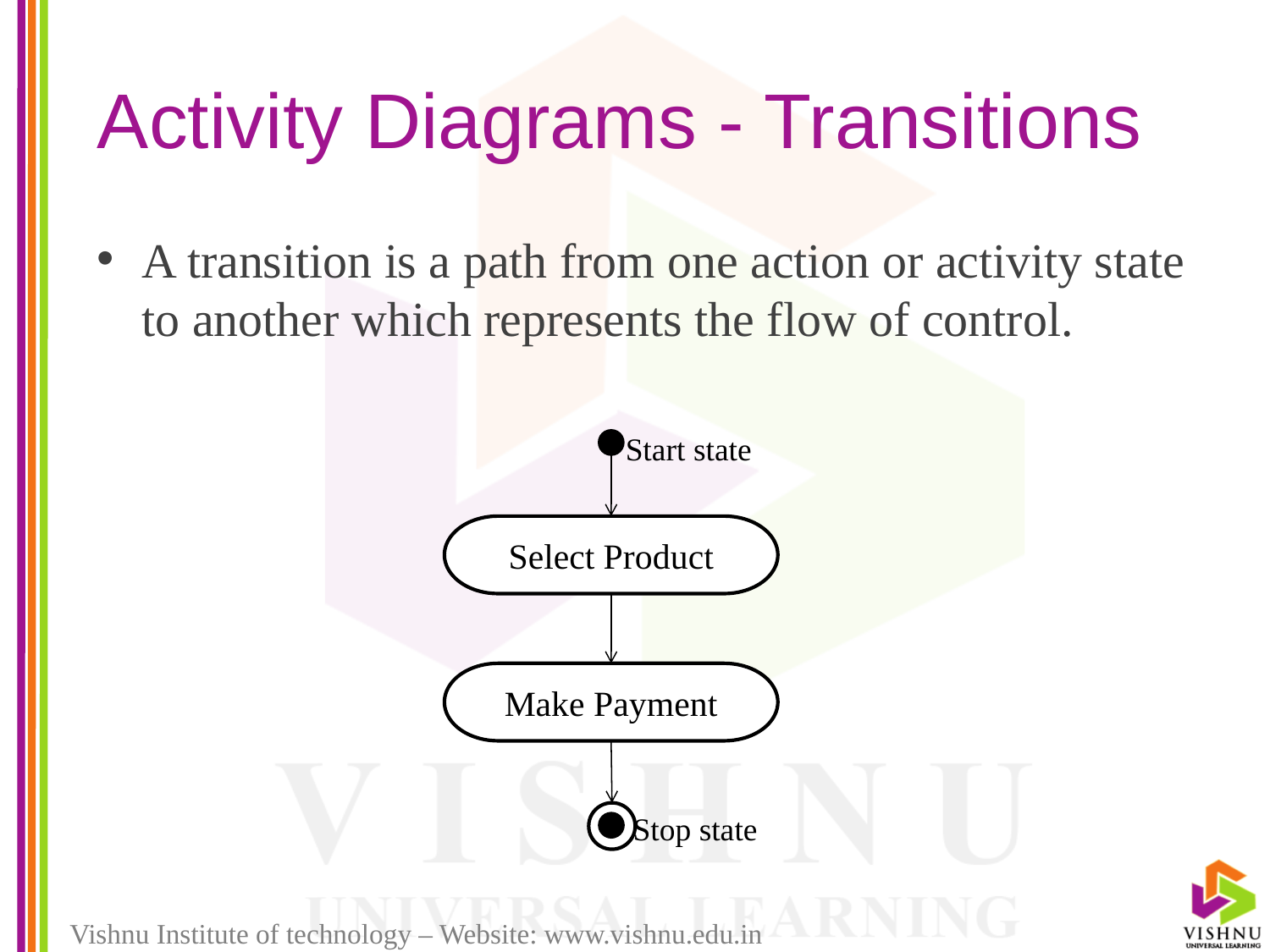

# Activity Diagrams - Transitions
A transition is a path from one action or activity state to another which represents the flow of control.
Start state

Select Product

Make Payment

Stop state